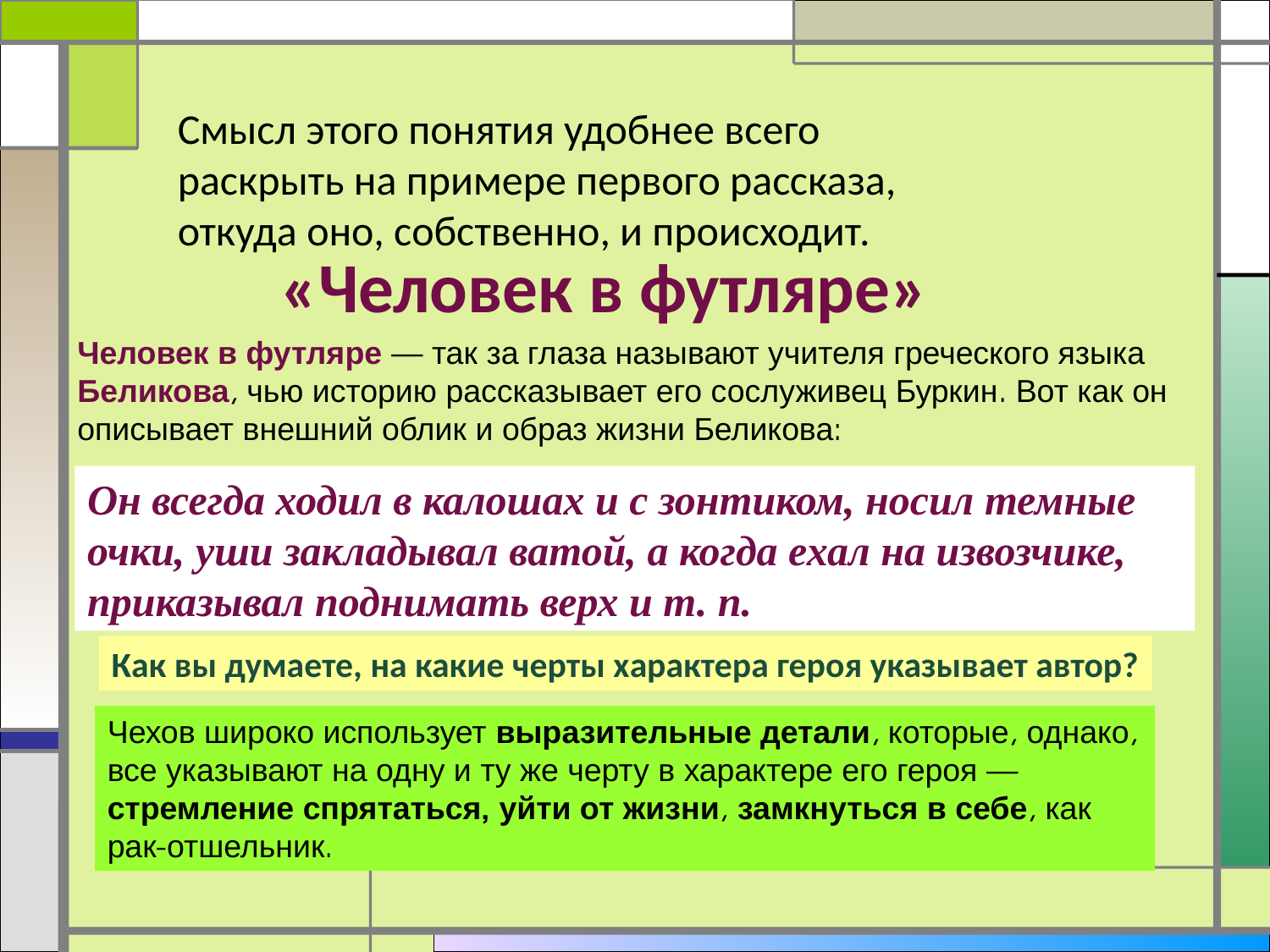

Смысл этого понятия удобнее всего раскрыть на примере первого рассказа, откуда оно, собственно, и происходит.
«Человек в футляре»
Человек в футляре — так за глаза называют учителя греческого языка Беликова, чью историю рассказывает его сослуживец Буркин. Вот как он описывает внешний облик и образ жизни Беликова:
Он всегда ходил в калошах и с зонтиком, носил темные очки, уши закладывал ватой, а когда ехал на извозчике, приказывал поднимать верх и т. п.
Как вы думаете, на какие черты характера героя указывает автор?
Чехов широко использует выразительные детали, которые, однако, все указывают на одну и ту же черту в характере его героя — стремление спрятаться, уйти от жизни, замкнуться в себе, как рак-отшельник.